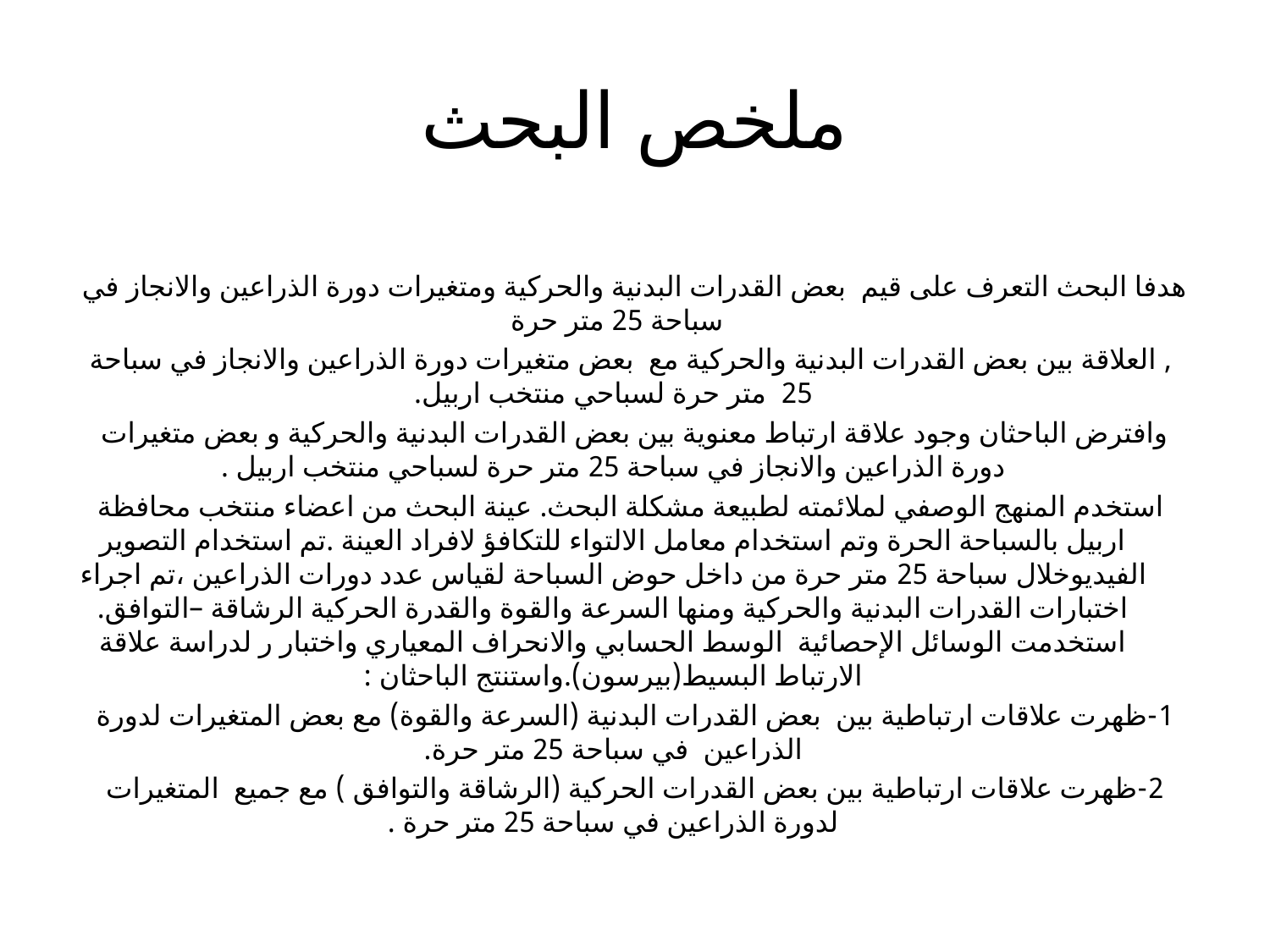

# ملخص البحث

هدفا البحث التعرف على قيم  بعض القدرات البدنية والحركية ومتغيرات دورة الذراعين والانجاز في سباحة 25 متر حرة
 , العلاقة بين بعض القدرات البدنية والحركية مع  بعض متغيرات دورة الذراعين والانجاز في سباحة 25  متر حرة لسباحي منتخب اربيل.
وافترض الباحثان وجود علاقة ارتباط معنوية بين بعض القدرات البدنية والحركية و بعض متغيرات دورة الذراعين والانجاز في سباحة 25 متر حرة لسباحي منتخب اربيل .
 استخدم المنهج الوصفي لملائمته لطبيعة مشكلة البحث. عينة البحث من اعضاء منتخب محافظة اربيل بالسباحة الحرة وتم استخدام معامل الالتواء للتكافؤ لافراد العينة .تم استخدام التصوير الفيديوخلال سباحة 25 متر حرة من داخل حوض السباحة لقياس عدد دورات الذراعين ،تم اجراء اختبارات القدرات البدنية والحركية ومنها السرعة والقوة والقدرة الحركية الرشاقة –التوافق. استخدمت الوسائل الإحصائية  الوسط الحسابي والانحراف المعياري واختبار ر لدراسة علاقة الارتباط البسيط(بيرسون).واستنتج الباحثان :
1-ظهرت علاقات ارتباطية بين  بعض القدرات البدنية (السرعة والقوة) مع بعض المتغيرات لدورة الذراعين  في سباحة 25 متر حرة.
2-ظهرت علاقات ارتباطية بين بعض القدرات الحركية (الرشاقة والتوافق ) مع جميع  المتغيرات لدورة الذراعين في سباحة 25 متر حرة .